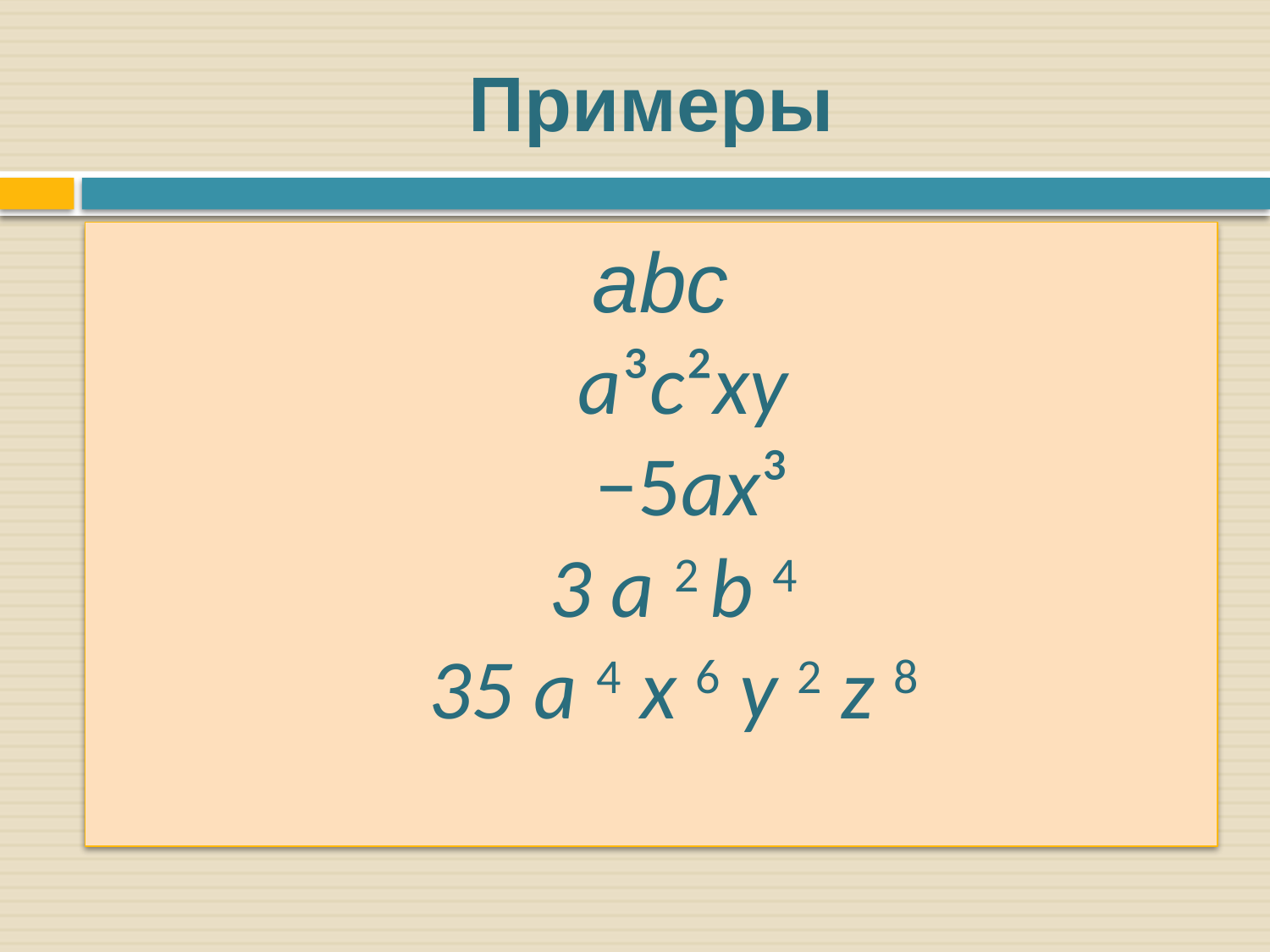

# Примеры
 abc
 а³с²ху
  −5ах³
 3 a 2 b 4
35 a 4 x 6 y 2 z 8